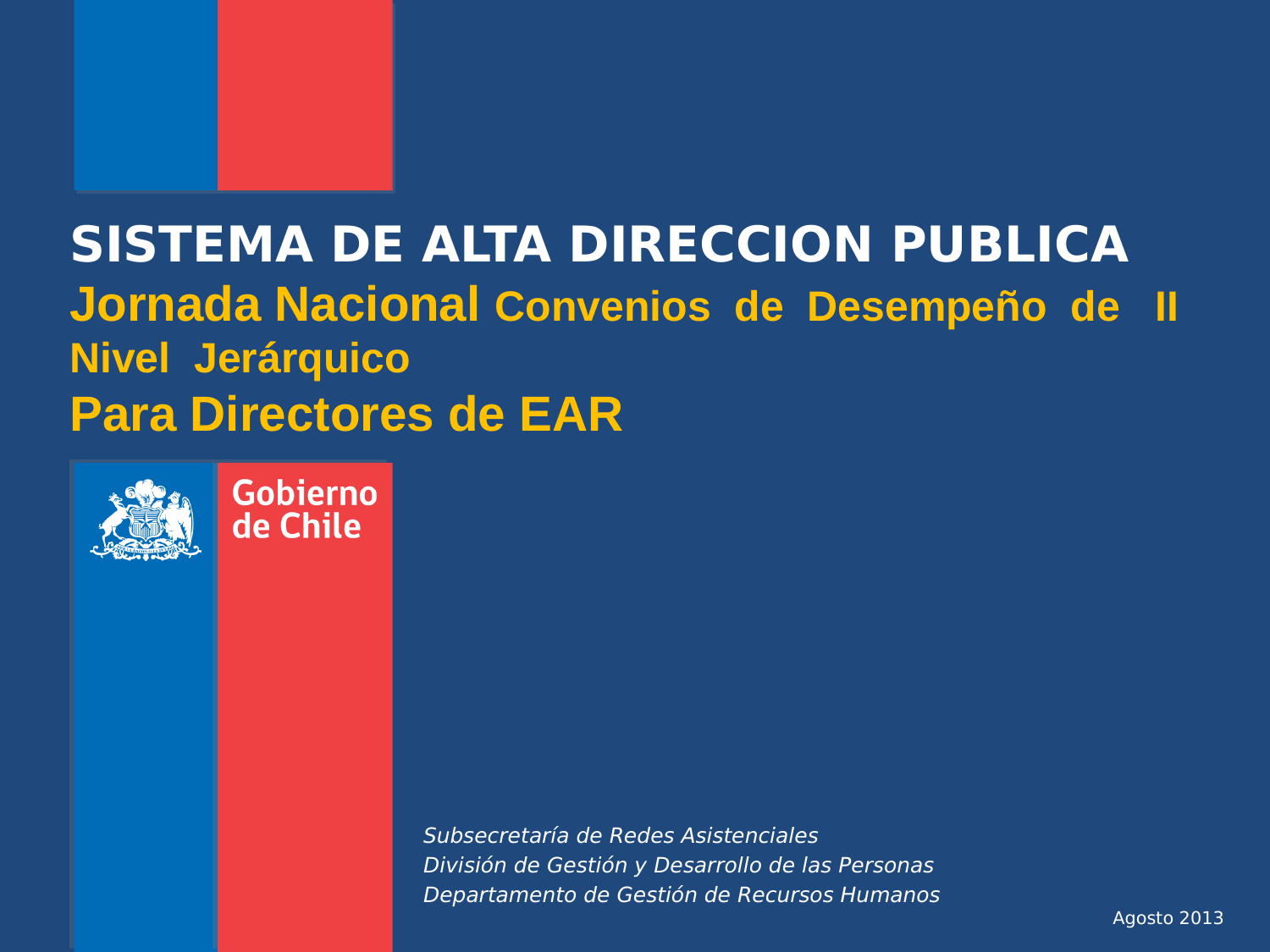

SISTEMA DE ALTA DIRECCION PUBLICA
Jornada Nacional Convenios  de  Desempeño  de   II  Nivel  Jerárquico
Para Directores de EAR

Subsecretaría de Redes Asistenciales
División de Gestión y Desarrollo de las Personas
Departamento de Gestión de Recursos Humanos

	   Agosto 2013